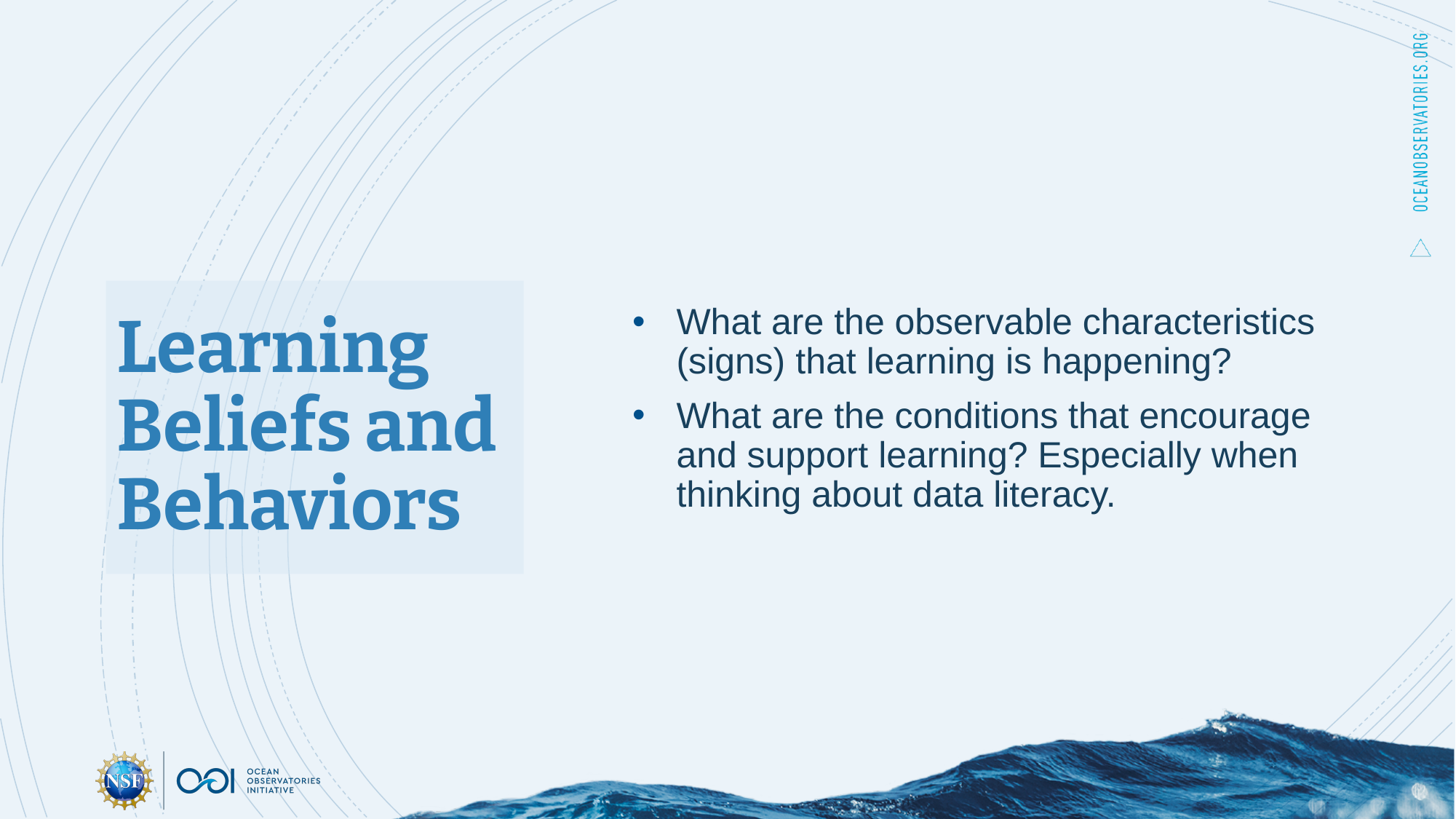

What are the observable characteristics (signs) that learning is happening?
What are the conditions that encourage and support learning? Especially when thinking about data literacy.
# Learning Beliefs and Behaviors